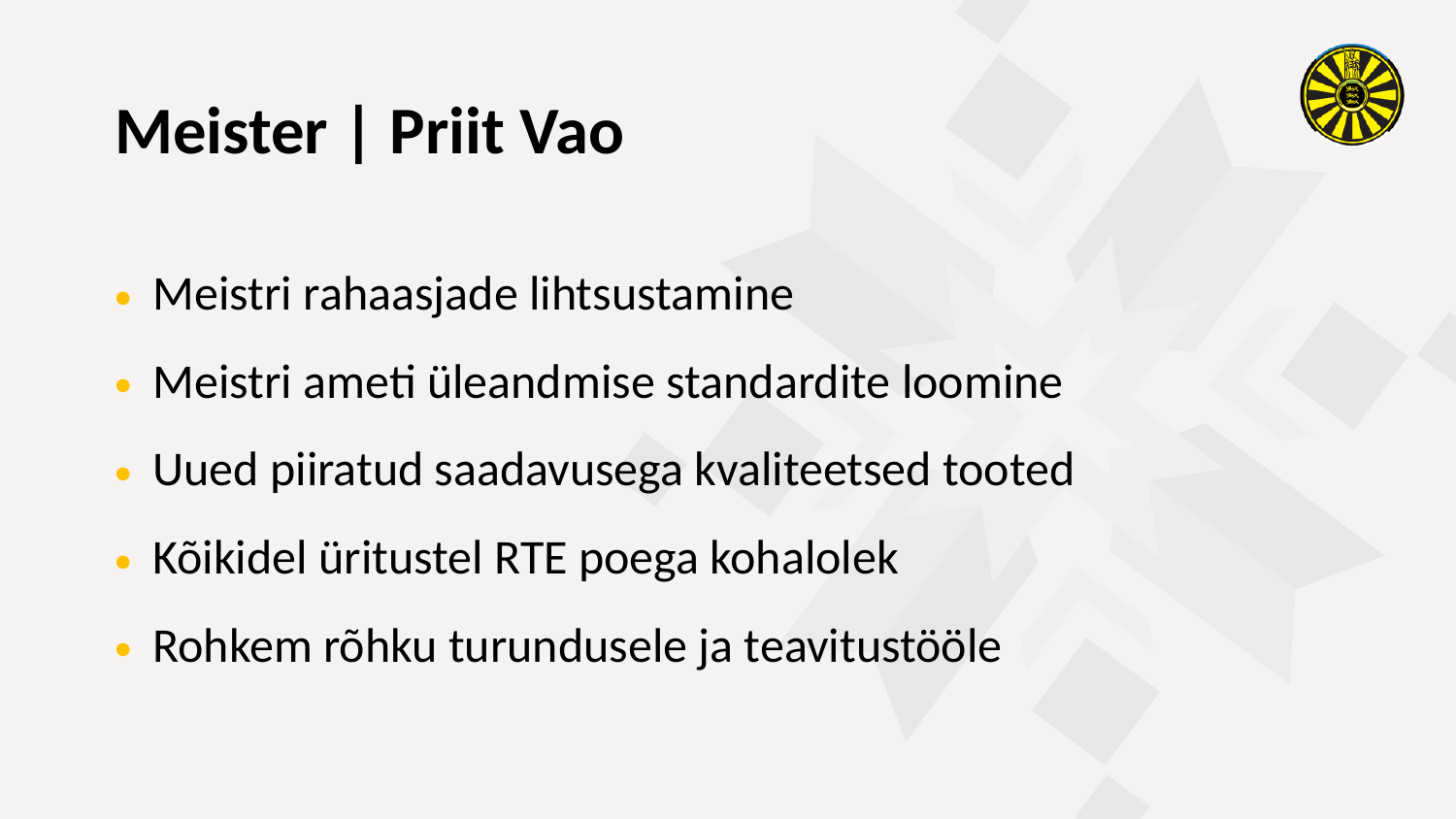

Meister | Priit Vao
 Meistri rahaasjade lihtsustamine
 Meistri ameti üleandmise standardite loomine
 Uued piiratud saadavusega kvaliteetsed tooted
 Kõikidel üritustel RTE poega kohalolek
 Rohkem rõhku turundusele ja teavitustööle